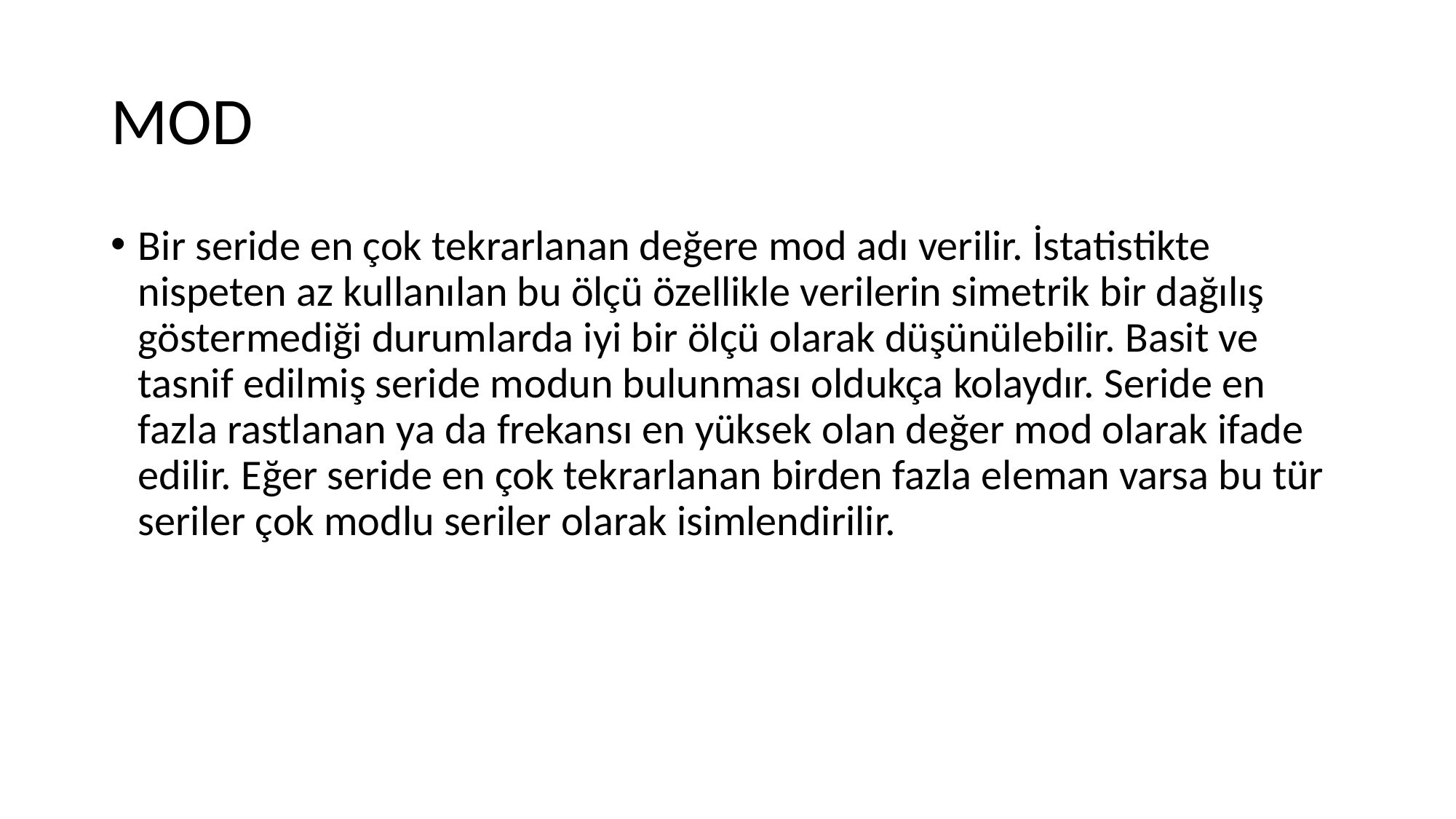

# MOD
Bir seride en çok tekrarlanan değere mod adı verilir. İstatistikte nispeten az kullanılan bu ölçü özellikle verilerin simetrik bir dağılış göstermediği durumlarda iyi bir ölçü olarak düşünülebilir. Basit ve tasnif edilmiş seride modun bulunması oldukça kolaydır. Seride en fazla rastlanan ya da frekansı en yüksek olan değer mod olarak ifade edilir. Eğer seride en çok tekrarlanan birden fazla eleman varsa bu tür seriler çok modlu seriler olarak isimlendirilir.